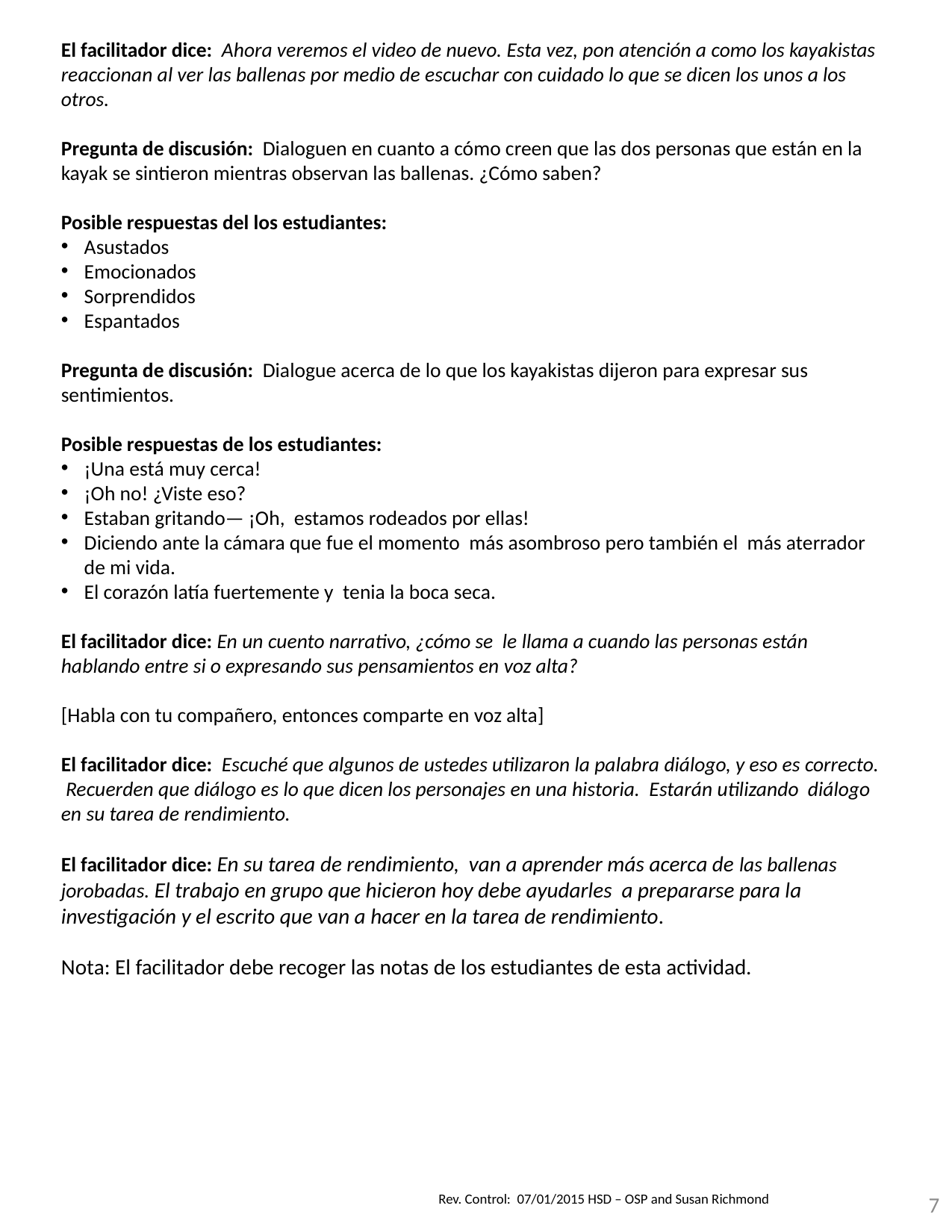

El facilitador dice:  Ahora veremos el video de nuevo. Esta vez, pon atención a como los kayakistas reaccionan al ver las ballenas por medio de escuchar con cuidado lo que se dicen los unos a los otros.

Pregunta de discusión:  Dialoguen en cuanto a cómo creen que las dos personas que están en la kayak se sintieron mientras observan las ballenas. ¿Cómo saben?

Posible respuestas del los estudiantes:
Asustados
Emocionados
Sorprendidos
Espantados

Pregunta de discusión:  Dialogue acerca de lo que los kayakistas dijeron para expresar sus sentimientos.

Posible respuestas de los estudiantes:
¡Una está muy cerca!
¡Oh no! ¿Viste eso?
Estaban gritando— ¡Oh,  estamos rodeados por ellas!
Diciendo ante la cámara que fue el momento  más asombroso pero también el  más aterrador de mi vida.
El corazón latía fuertemente y  tenia la boca seca.

El facilitador dice: En un cuento narrativo, ¿cómo se  le llama a cuando las personas están hablando entre si o expresando sus pensamientos en voz alta?

[Habla con tu compañero, entonces comparte en voz alta]

El facilitador dice:  Escuché que algunos de ustedes utilizaron la palabra diálogo, y eso es correcto.  Recuerden que diálogo es lo que dicen los personajes en una historia.  Estarán utilizando  diálogo en su tarea de rendimiento.

El facilitador dice: En su tarea de rendimiento,  van a aprender más acerca de las ballenas jorobadas. El trabajo en grupo que hicieron hoy debe ayudarles  a prepararse para la investigación y el escrito que van a hacer en la tarea de rendimiento.

Nota: El facilitador debe recoger las notas de los estudiantes de esta actividad.

7
Rev. Control:  07/01/2015 HSD – OSP and Susan Richmond